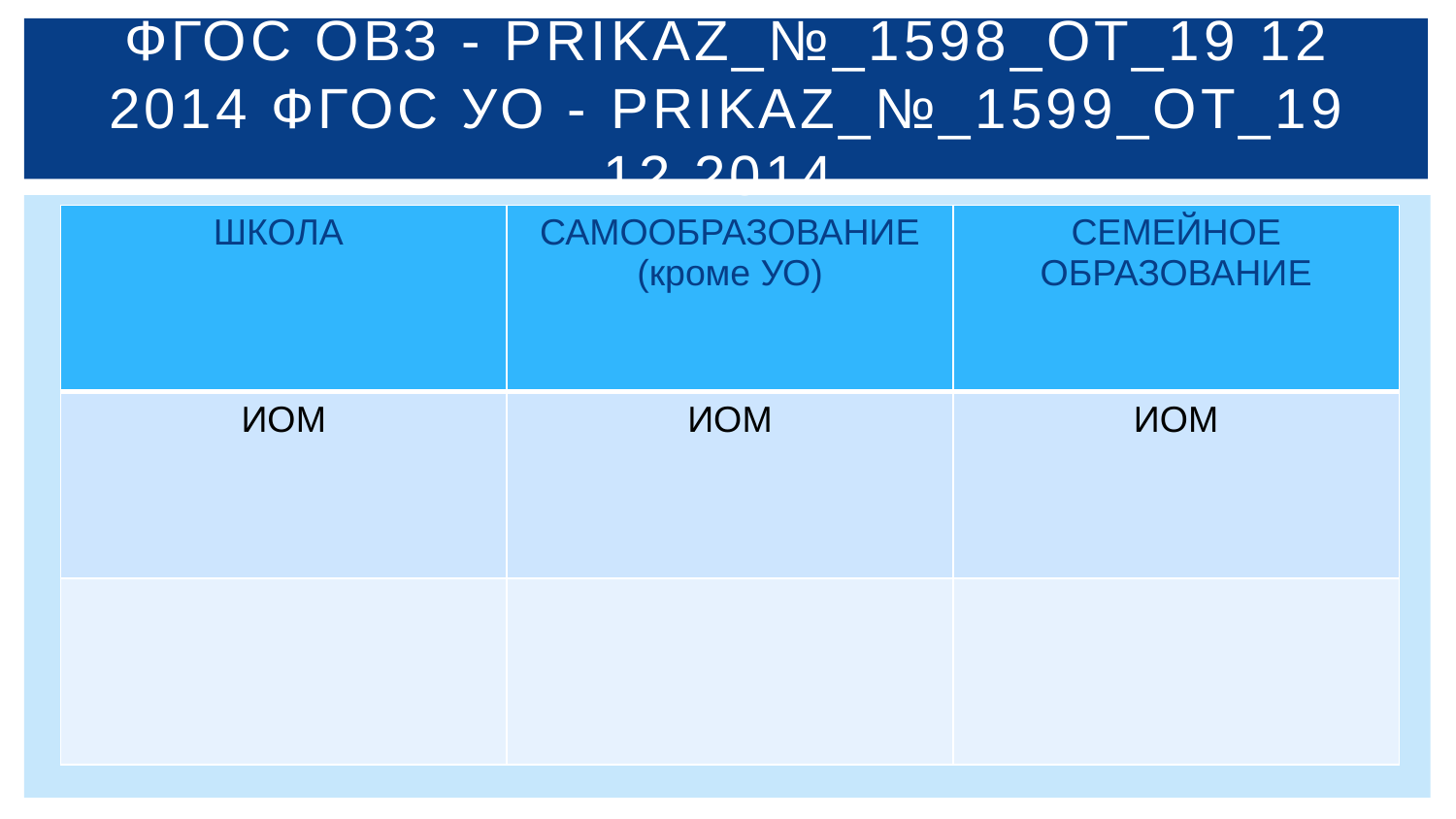

# ФГОС ОВЗ - Prikaz_№_1598_ot_19 12 2014 ФГОС УО - Prikaz_№_1599_ot_19 12 2014
| ШКОЛА | САМООБРАЗОВАНИЕ (кроме УО) | СЕМЕЙНОЕ ОБРАЗОВАНИЕ |
| --- | --- | --- |
| ИОМ | ИОМ | ИОМ |
|  |  |  |